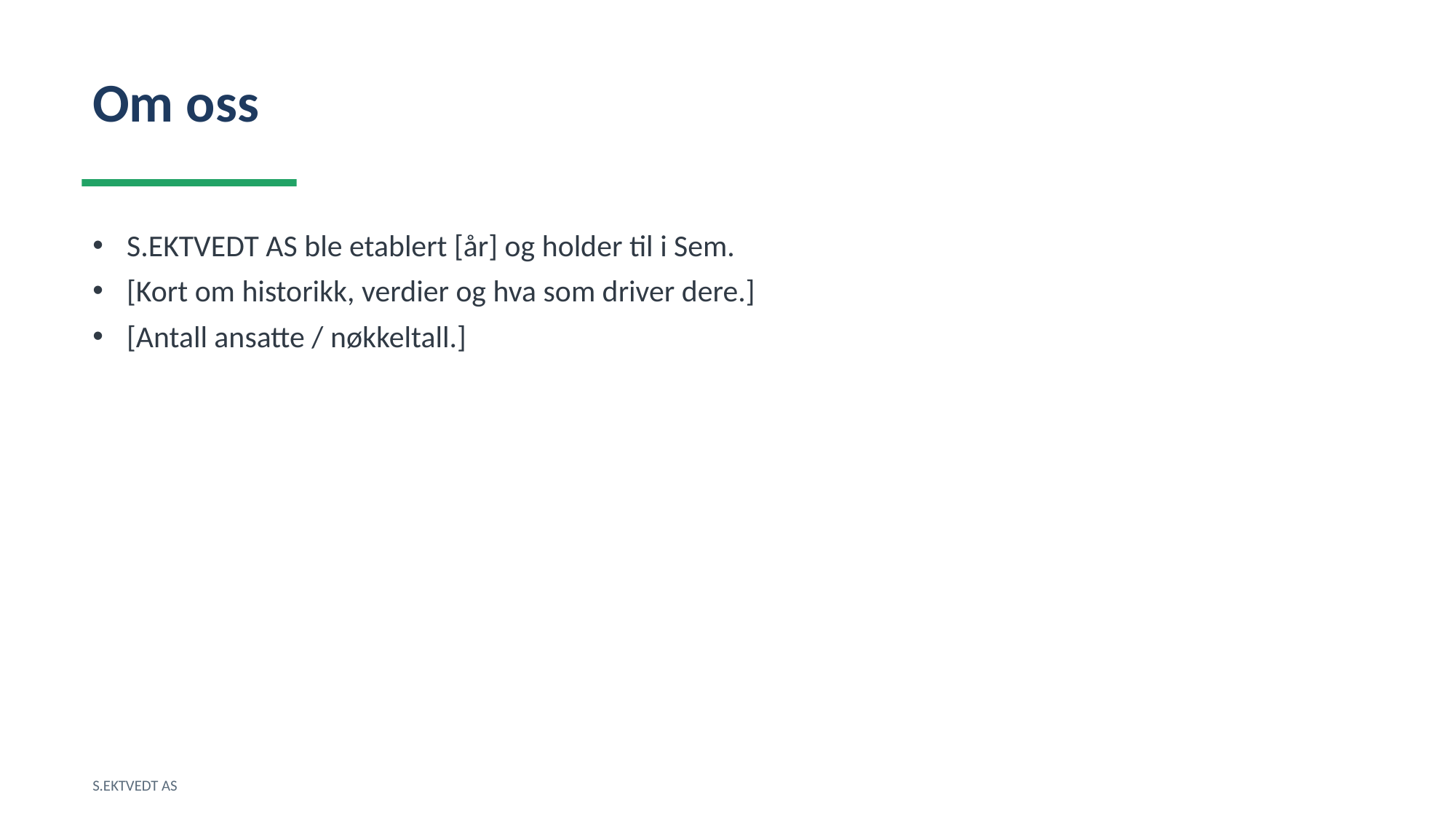

Om oss

S.EKTVEDT AS ble etablert [år] og holder til i Sem.
[Kort om historikk, verdier og hva som driver dere.]
[Antall ansatte / nøkkeltall.]
S.EKTVEDT AS